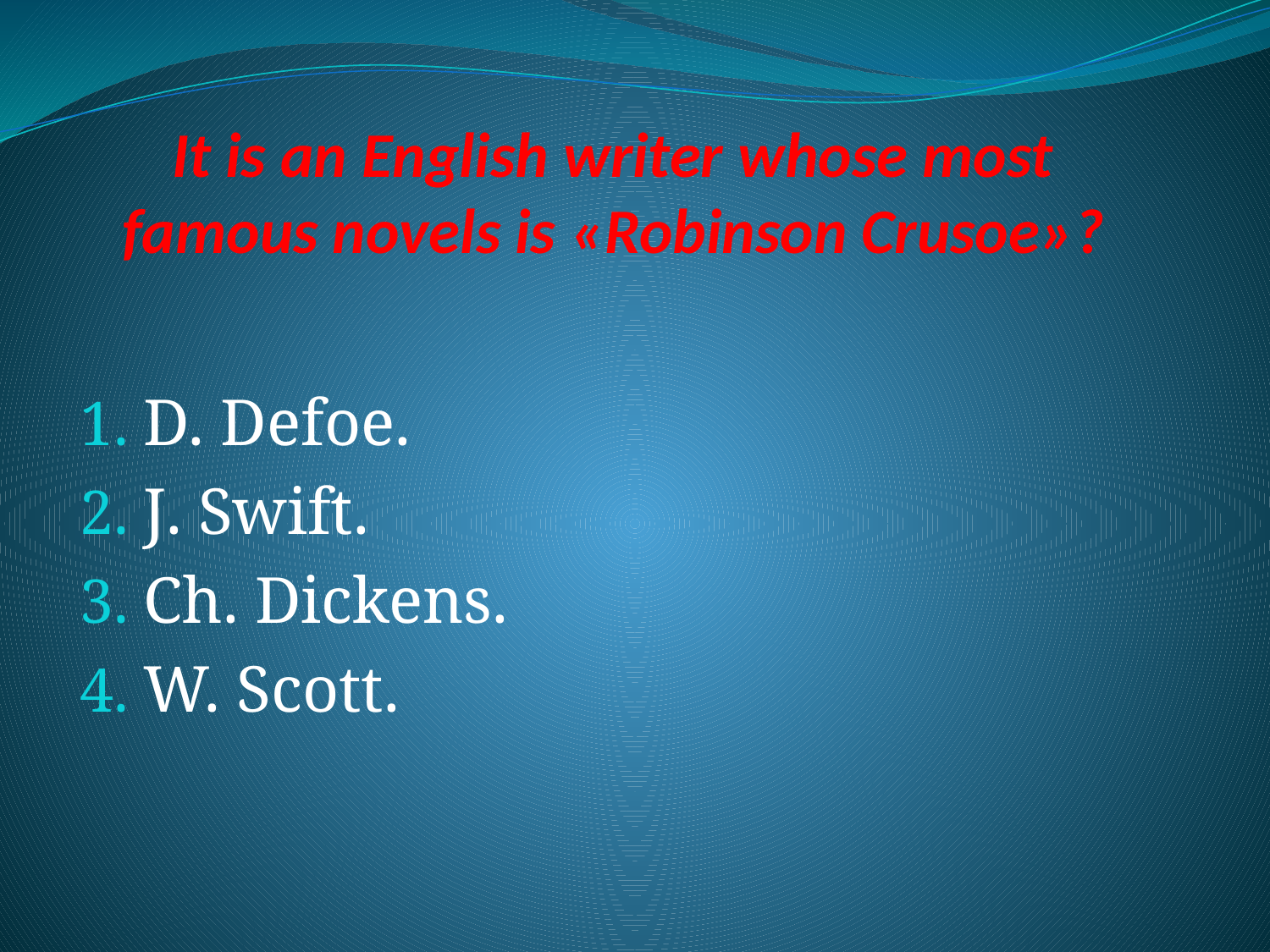

# It is an English writer whose most famous novels is «Robinson Crusoe»?
D. Defoe.
J. Swift.
Ch. Dickens.
W. Scott.